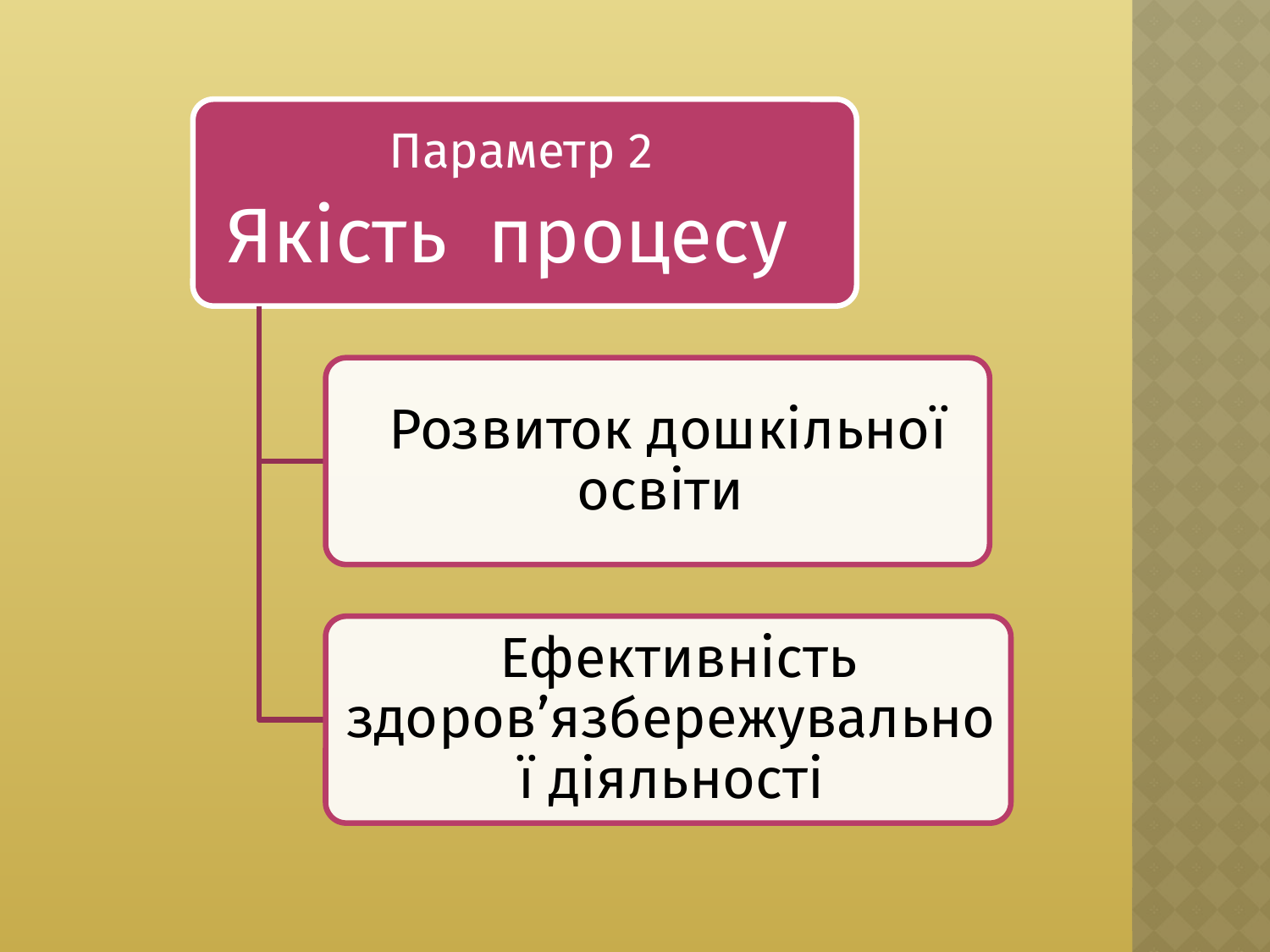

Параметр 2
Якість  процесу
 Розвиток дошкільної освіти
 Ефективність здоров’язбережувальної діяльності